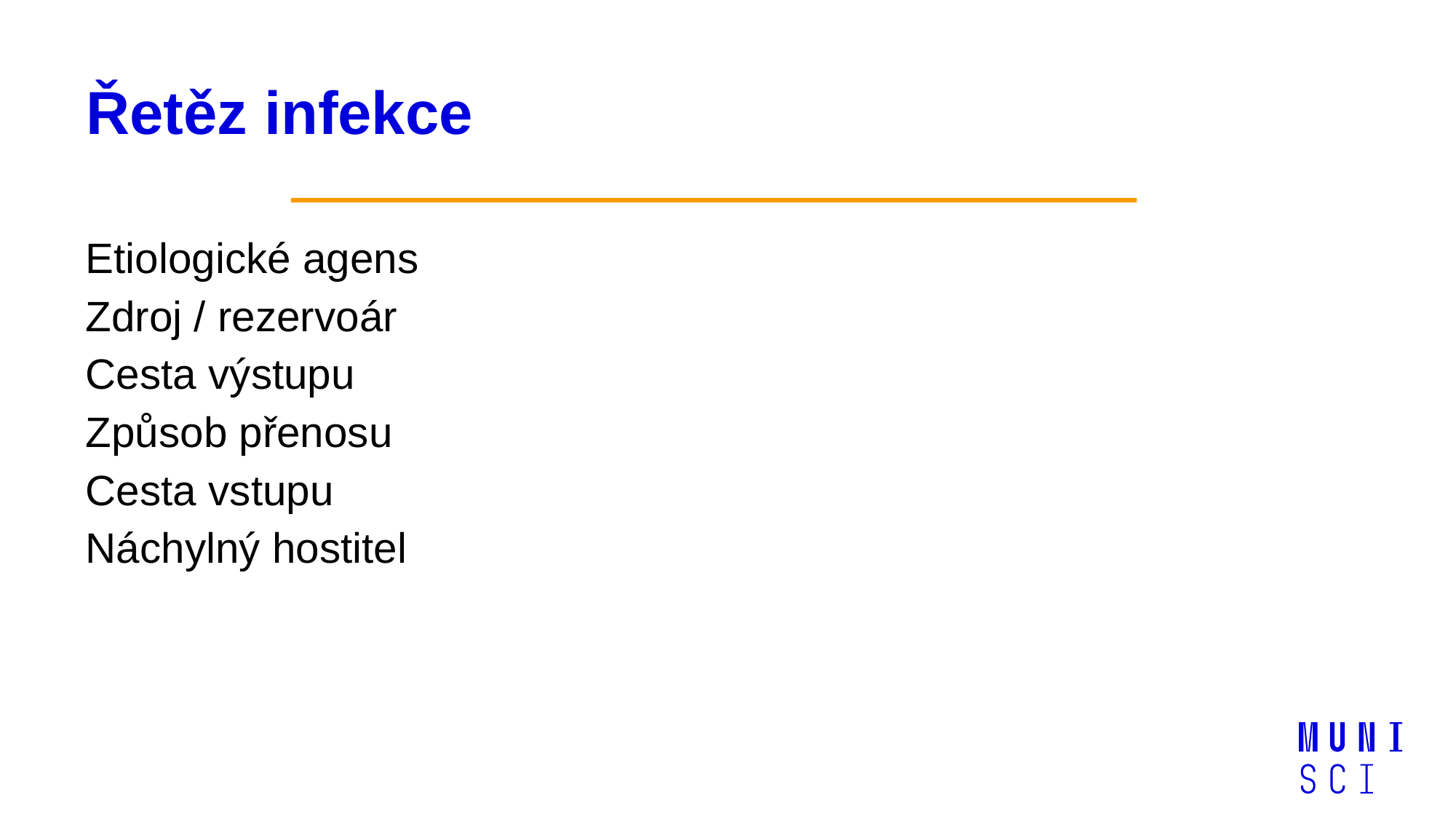

# Řetěz infekce

Etiologické agens
Zdroj / rezervoár
Cesta výstupu
Způsob přenosu
Cesta vstupu
Náchylný hostitel